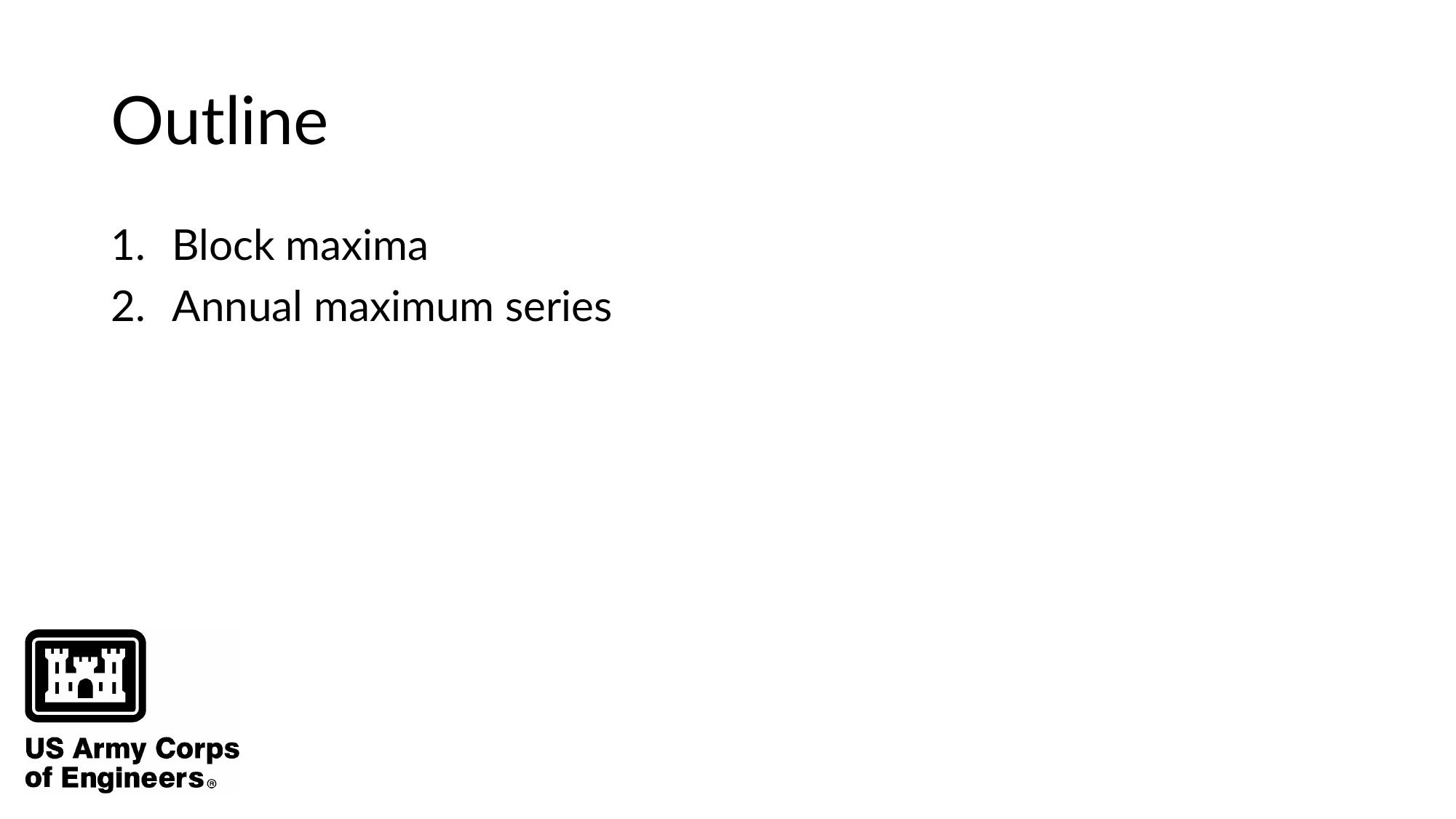

# Outline
Block maxima
Annual maximum series